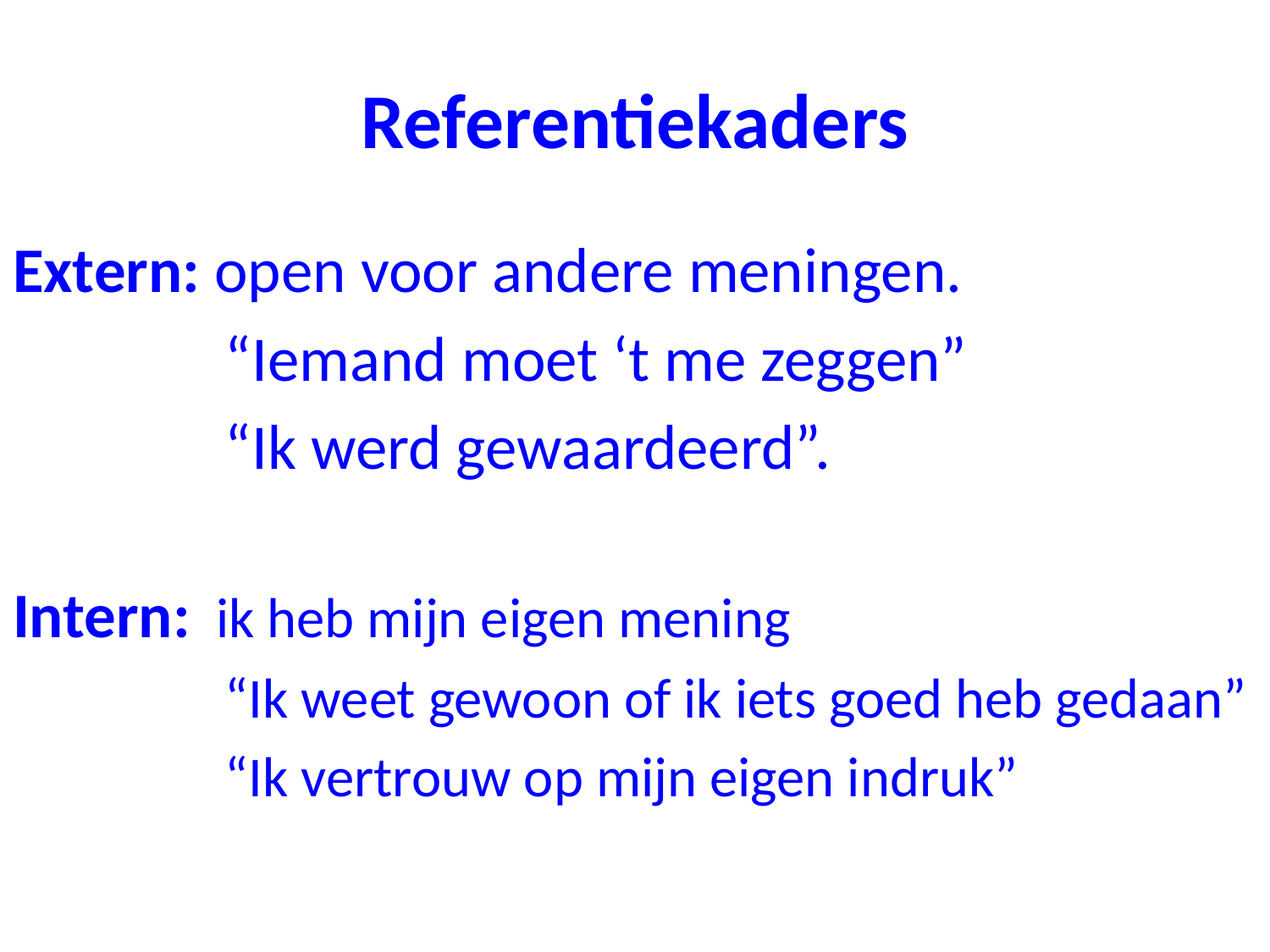

# Referentiekaders
Extern: open voor andere meningen.
“Iemand moet ‘t me zeggen”
“Ik werd gewaardeerd”.

Intern:  ik heb mijn eigen mening
“Ik weet gewoon of ik iets goed heb gedaan”
“Ik vertrouw op mijn eigen indruk”